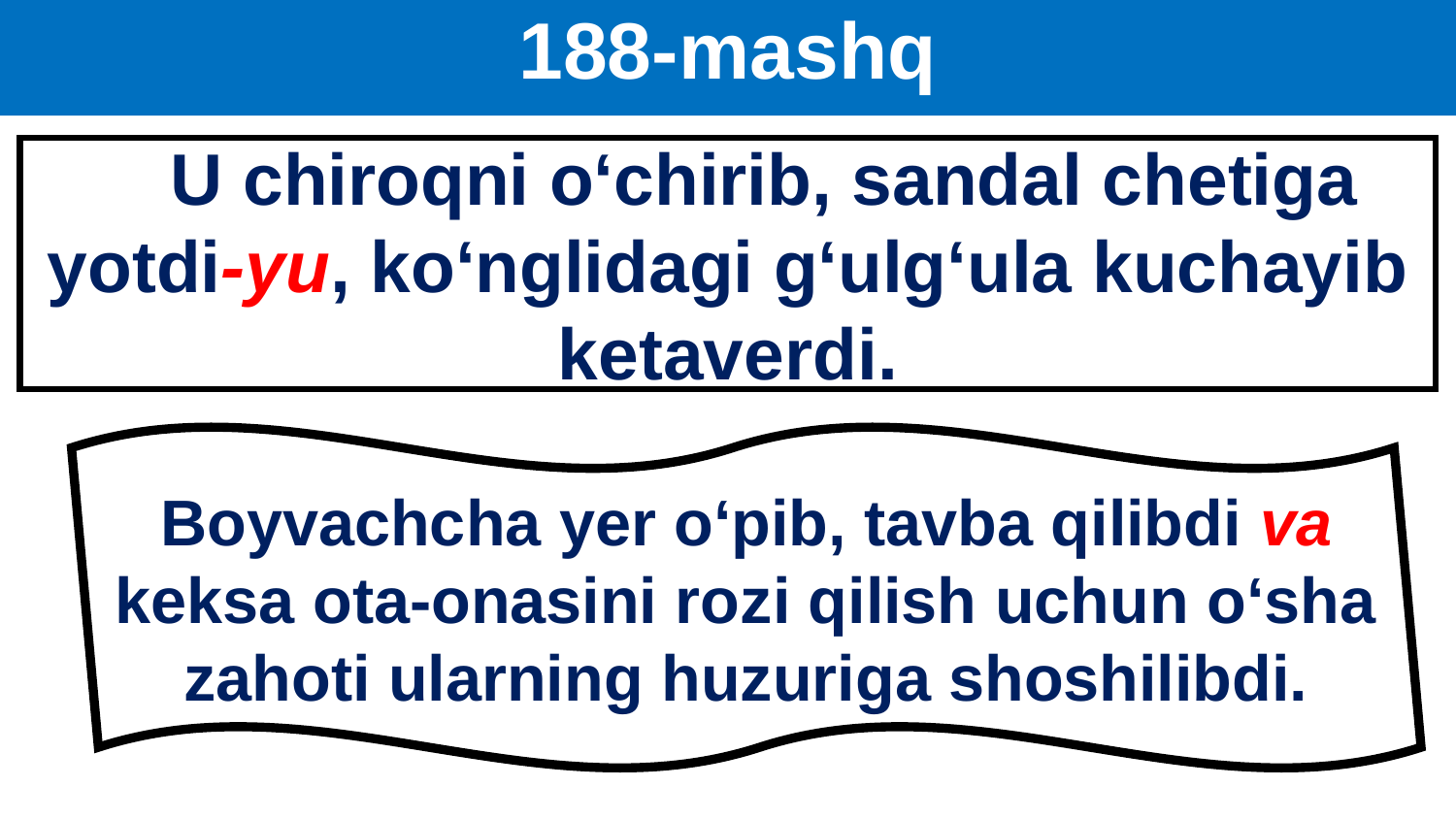

# 188-mashq
    U chiroqni o‘chirib, sandal chetiga yotdi-yu, ko‘nglidagi g‘ulg‘ula kuchayib ketaverdi.
Boyvachcha yer o‘pib, tavba qilibdi va keksa ota-onasini rozi qilish uchun o‘sha zahoti ularning huzuriga shoshilibdi.